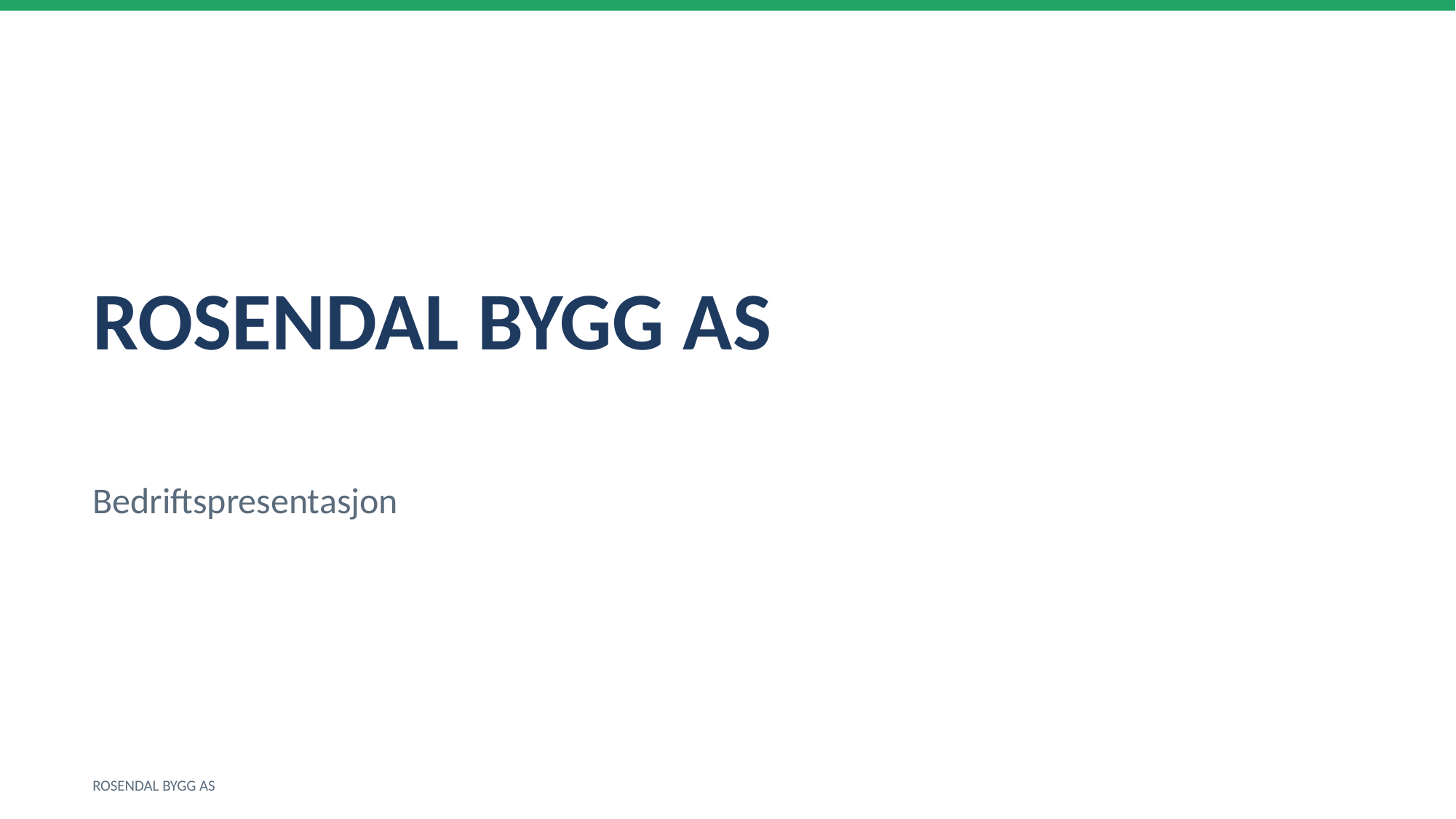

ROSENDAL BYGG AS
Bedriftspresentasjon
ROSENDAL BYGG AS